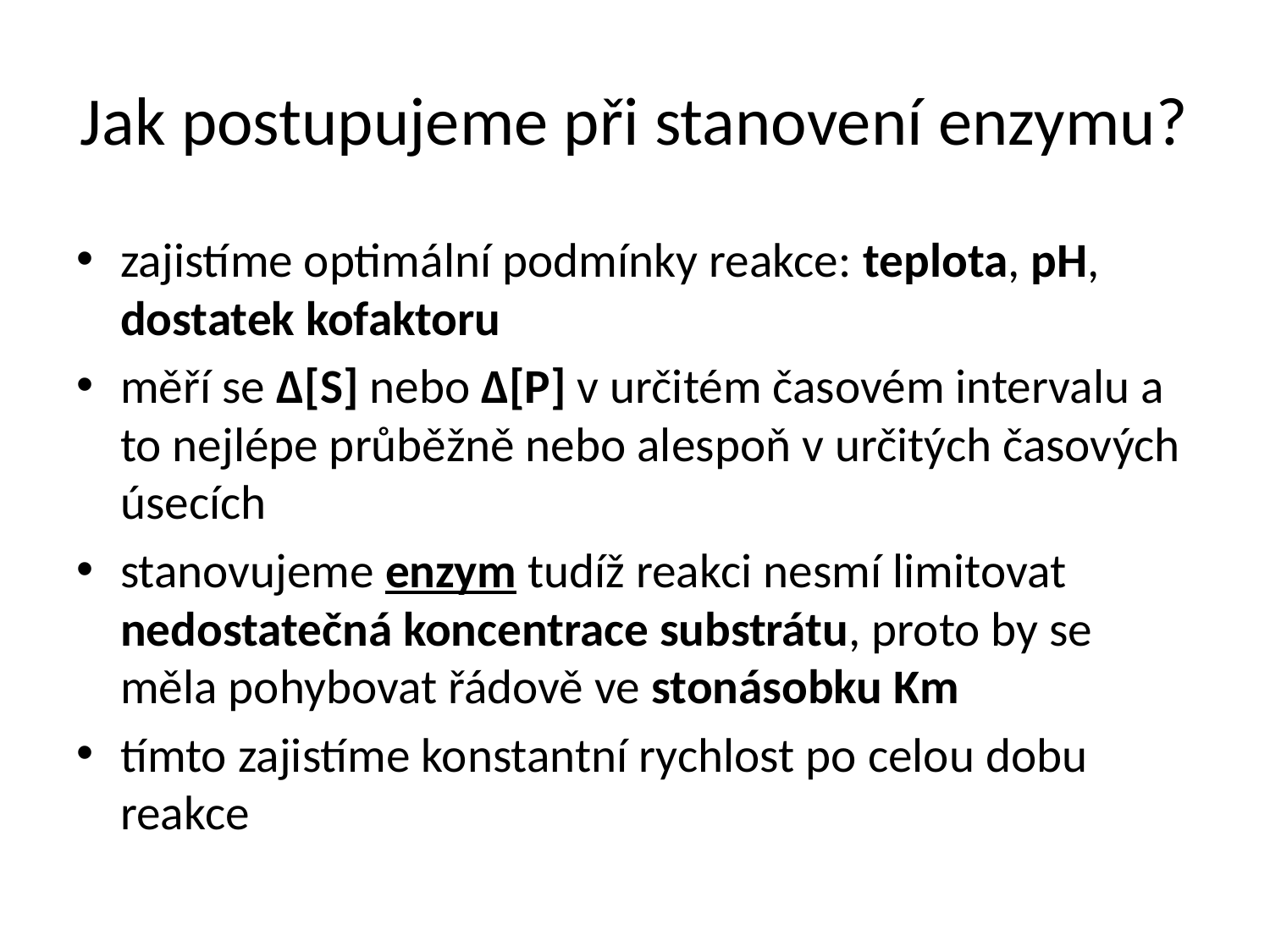

# Jak postupujeme při stanovení enzymu?
zajistíme optimální podmínky reakce: teplota, pH, dostatek kofaktoru
měří se ∆[S] nebo ∆[P] v určitém časovém intervalu a to nejlépe průběžně nebo alespoň v určitých časových úsecích
stanovujeme enzym tudíž reakci nesmí limitovat nedostatečná koncentrace substrátu, proto by se měla pohybovat řádově ve stonásobku Km
tímto zajistíme konstantní rychlost po celou dobu reakce